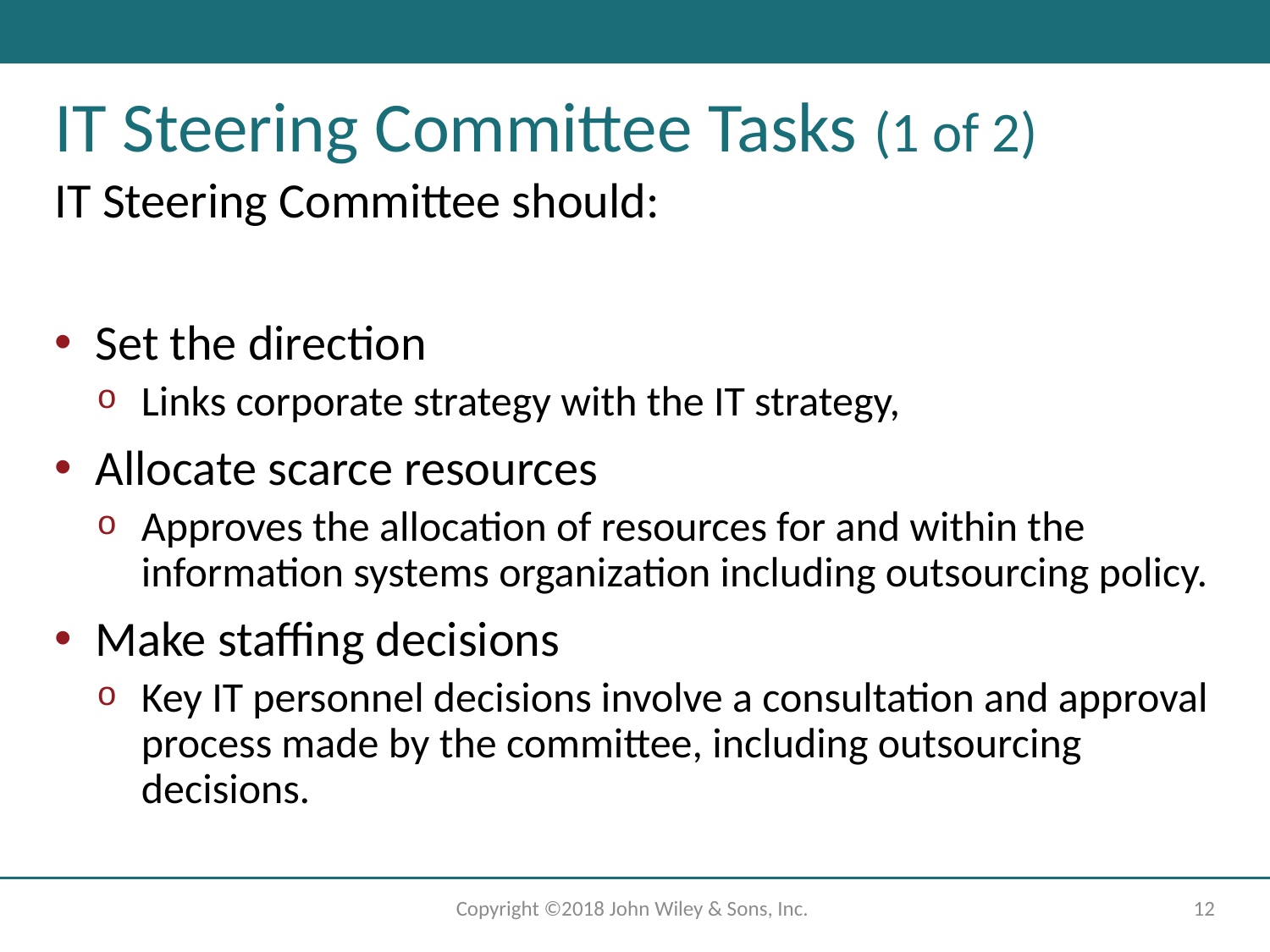

# IT Steering Committee Tasks (1 of 2)
IT Steering Committee should:

Set the direction
Links corporate strategy with the IT strategy,
Allocate scarce resources
Approves the allocation of resources for and within the information systems organization including outsourcing policy.
Make staffing decisions
Key IT personnel decisions involve a consultation and approval process made by the committee, including outsourcing decisions.

Copyright ©2018 John Wiley & Sons, Inc.
12